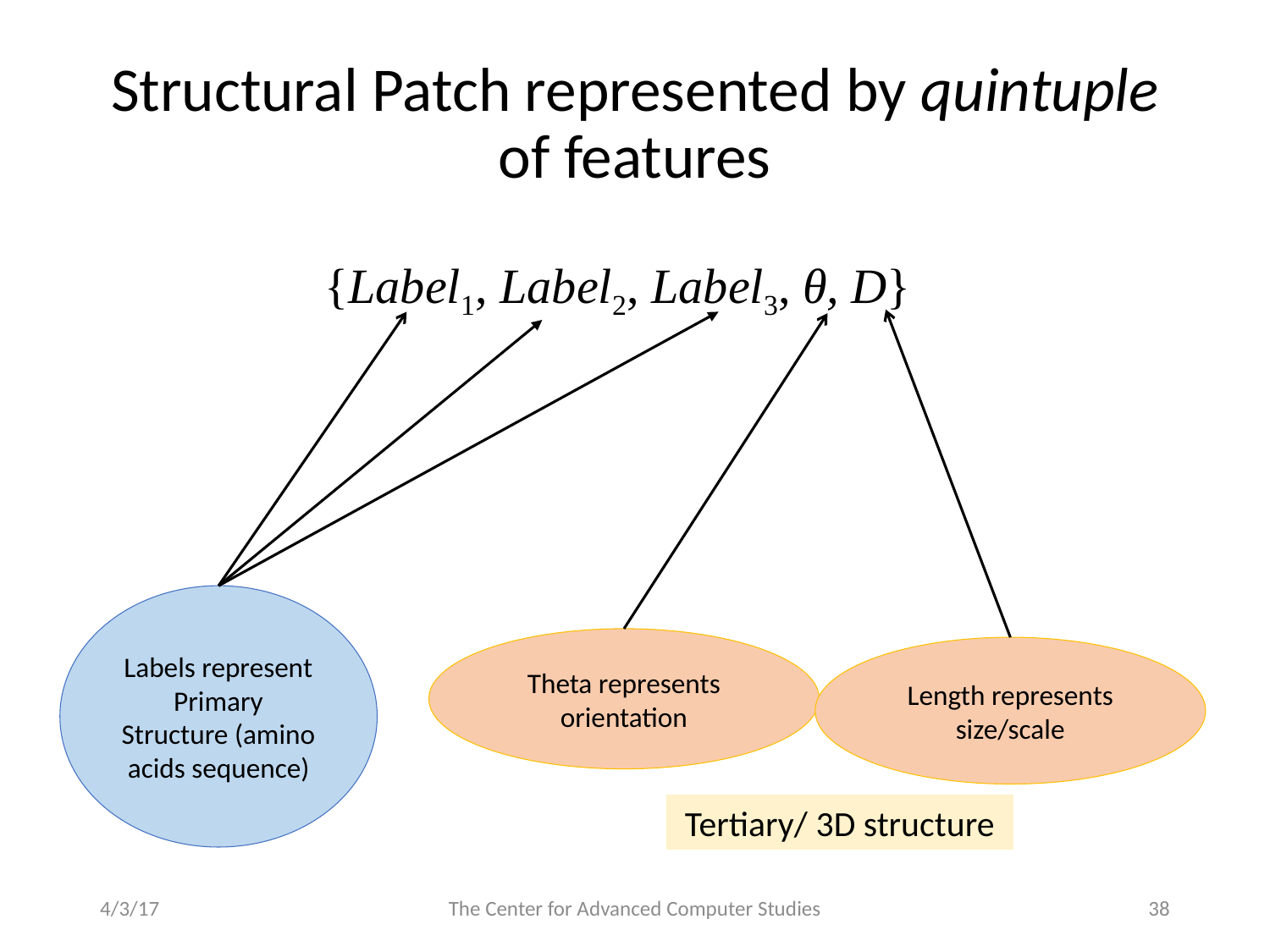

# Structural Patch represented by quintuple of features
{Label1, Label2, Label3, θ, D}

Labels represent Primary Structure (amino acids sequence)

Theta represents orientation

Length represents size/scale

Tertiary/ 3D structure
4/3/17
The Center for Advanced Computer Studies
38